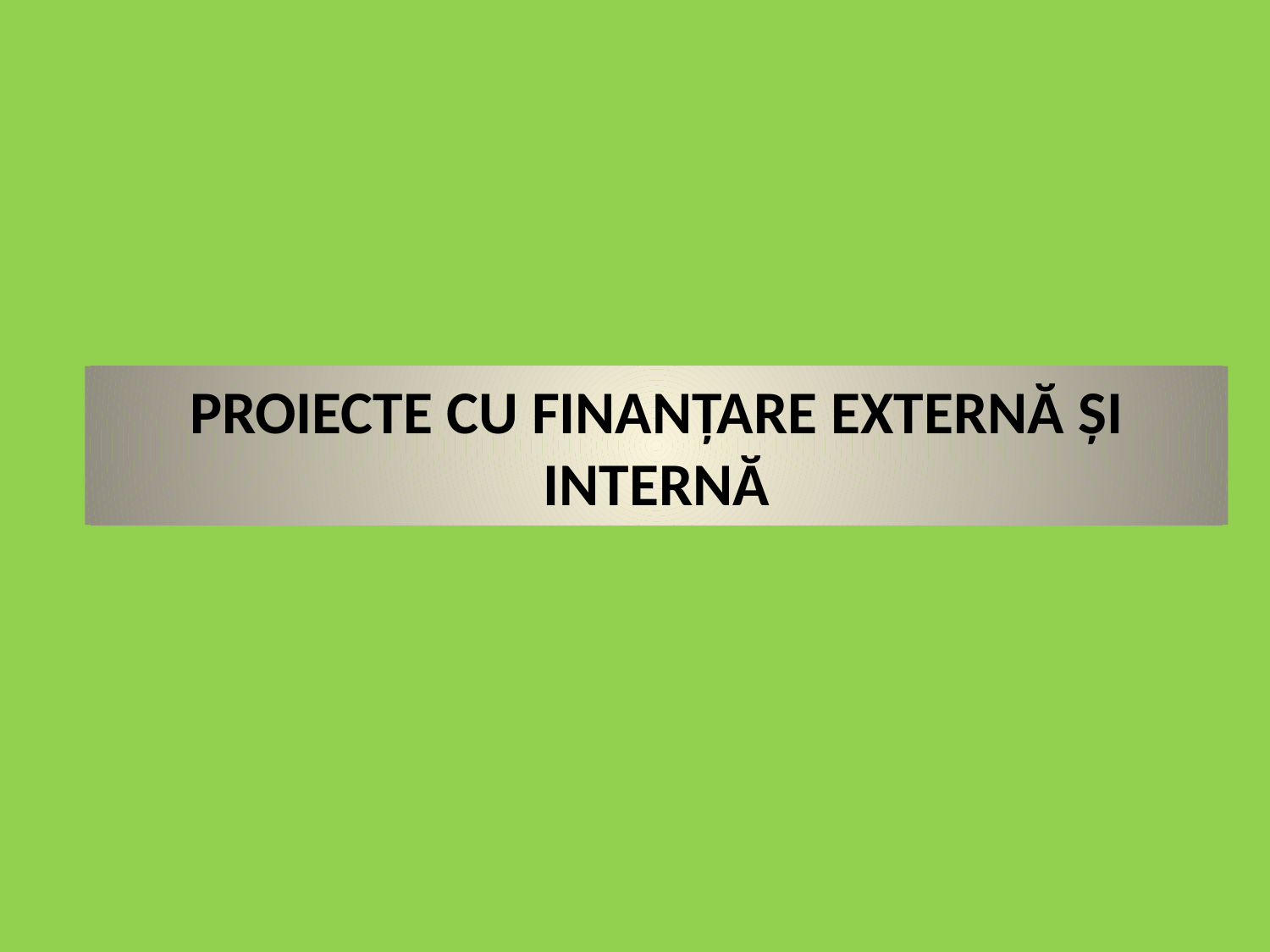

# PROIECTE CU FINANȚARE EXTERNĂ ŞI
INTERNĂ